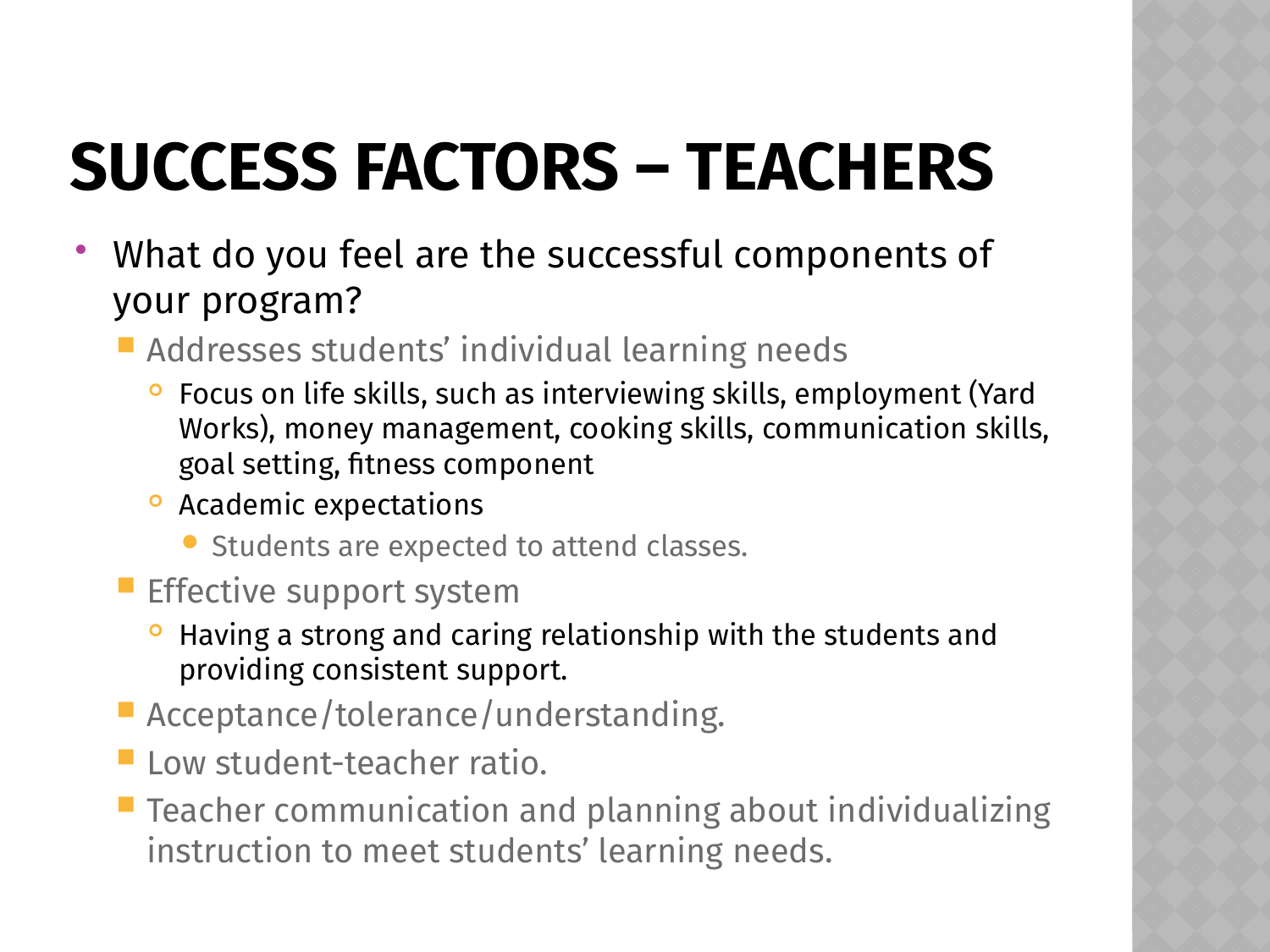

# Success Factors – Teachers
What do you feel are the successful components of your program?
Addresses students’ individual learning needs
Focus on life skills, such as interviewing skills, employment (Yard Works), money management, cooking skills, communication skills, goal setting, fitness component
Academic expectations
Students are expected to attend classes.
Effective support system
Having a strong and caring relationship with the students and providing consistent support.
Acceptance/tolerance/understanding.
Low student-teacher ratio.
Teacher communication and planning about individualizing instruction to meet students’ learning needs.